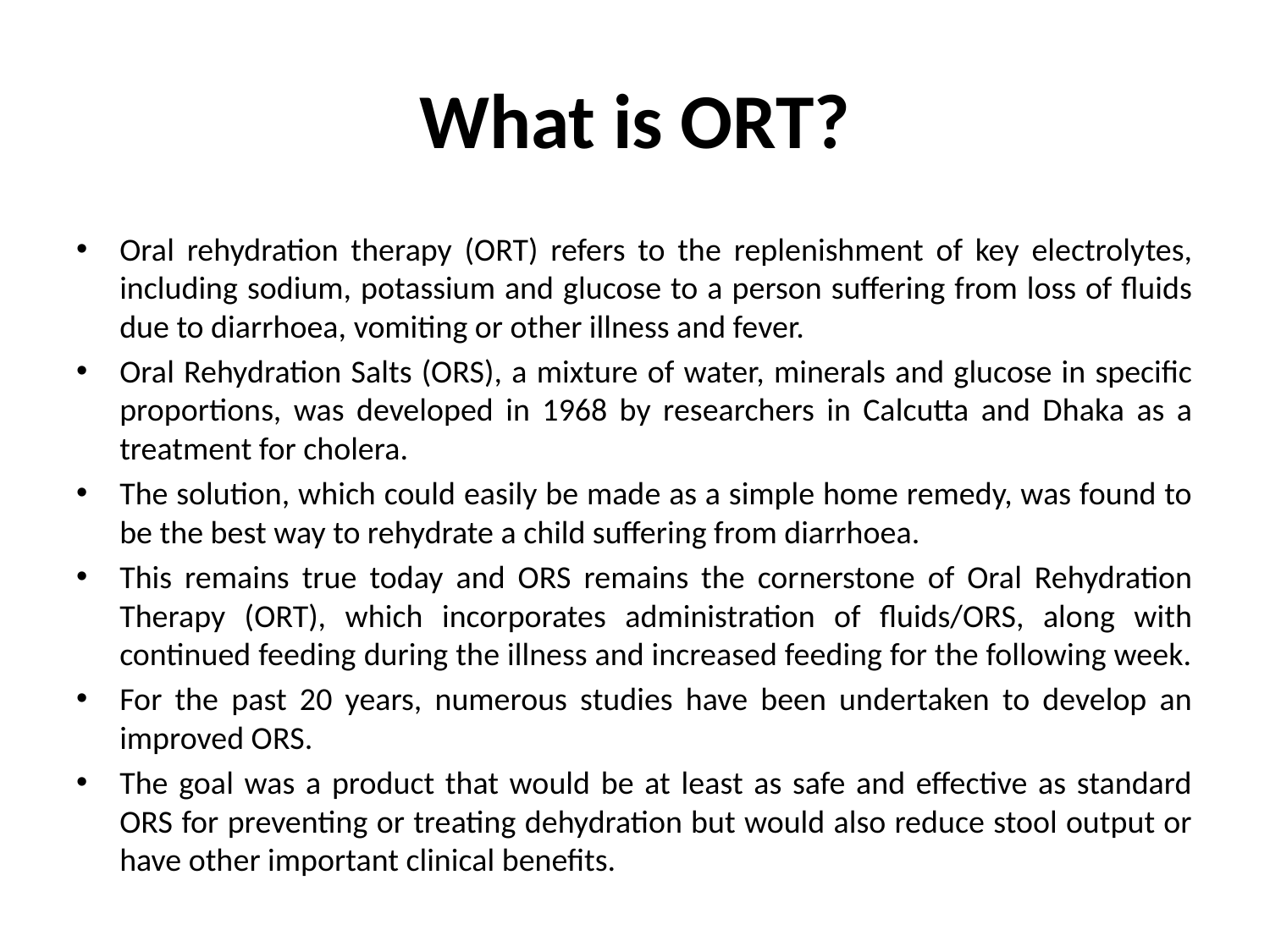

# What is ORT?
Oral rehydration therapy (ORT) refers to the replenishment of key electrolytes, including sodium, potassium and glucose to a person suffering from loss of fluids due to diarrhoea, vomiting or other illness and fever.
Oral Rehydration Salts (ORS), a mixture of water, minerals and glucose in specific proportions, was developed in 1968 by researchers in Calcutta and Dhaka as a treatment for cholera.
The solution, which could easily be made as a simple home remedy, was found to be the best way to rehydrate a child suffering from diarrhoea.
This remains true today and ORS remains the cornerstone of Oral Rehydration Therapy (ORT), which incorporates administration of fluids/ORS, along with continued feeding during the illness and increased feeding for the following week.
For the past 20 years, numerous studies have been undertaken to develop an improved ORS.
The goal was a product that would be at least as safe and effective as standard ORS for preventing or treating dehydration but would also reduce stool output or have other important clinical benefits.